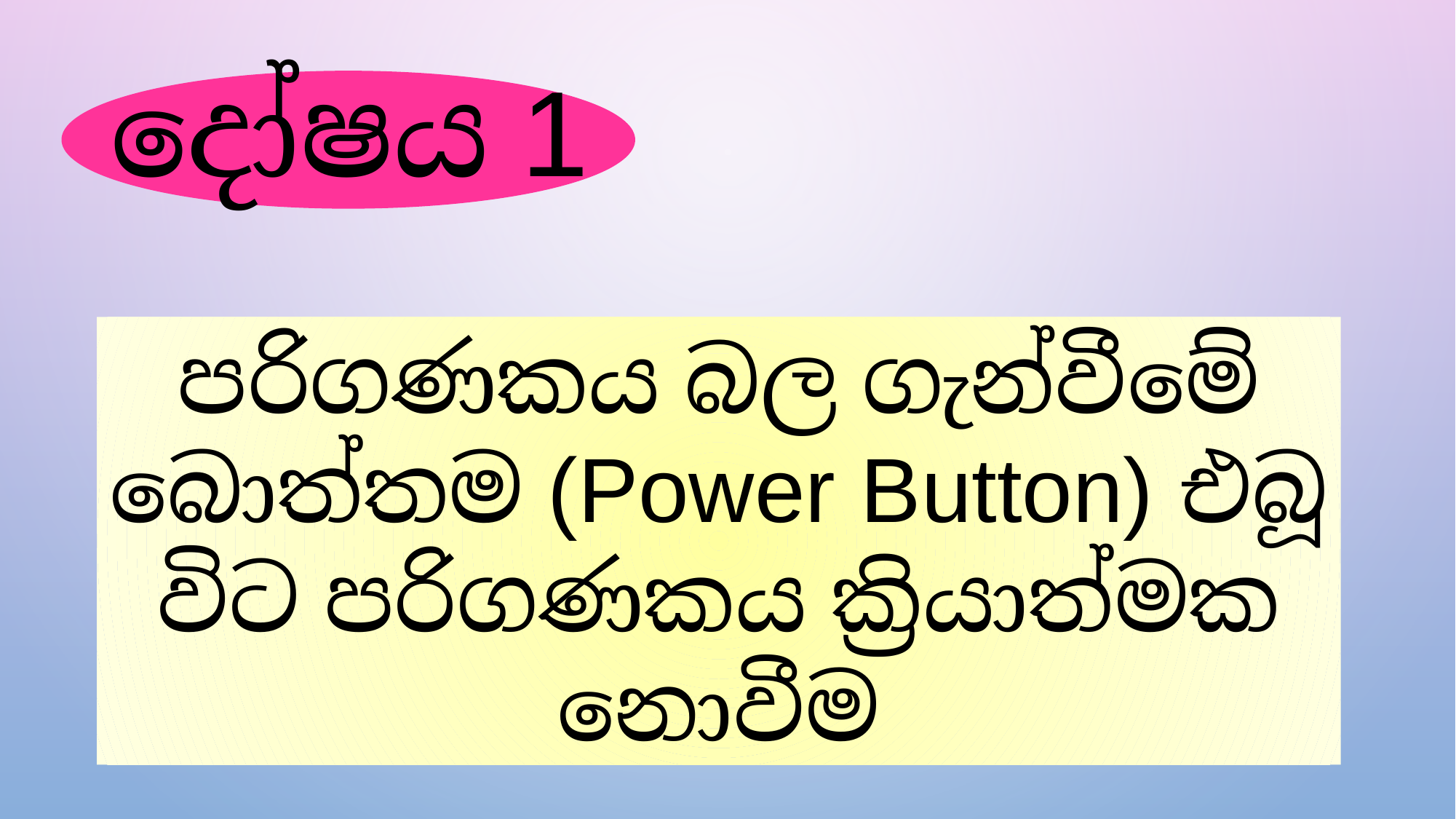

දෝෂය 1

පරිගණකය බල ගැන්වීමේ බොත්තම (Power Button) එබූ විට පරිගණකය ක්‍රියාත්මක නොවීම